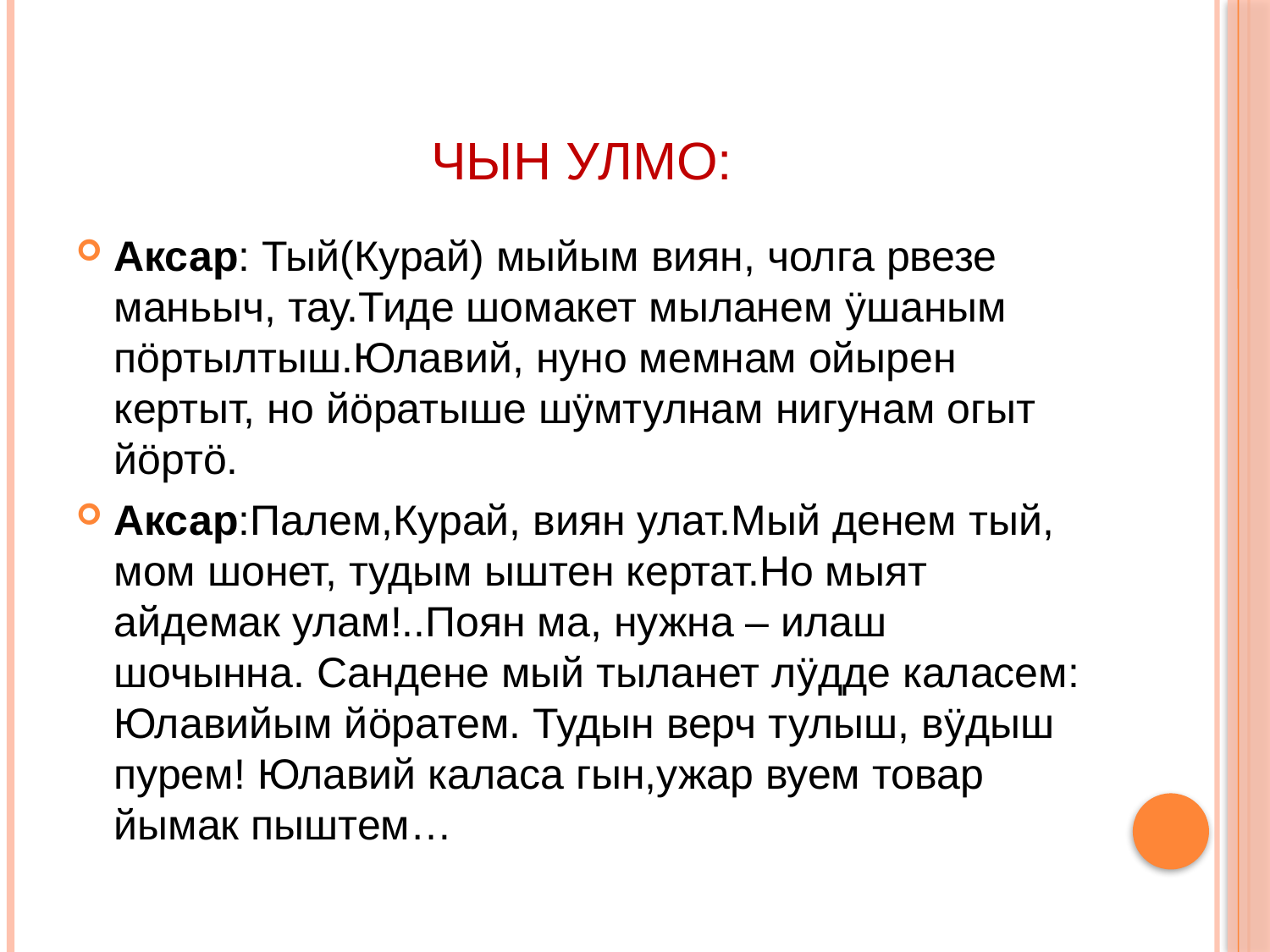

# Чын улмо:
Аксар: Тый(Курай) мыйым виян, чолга рвезе маньыч, тау.Тиде шомакет мыланем ÿшаным пöртылтыш.Юлавий, нуно мемнам ойырен кертыт, но йöратыше шÿмтулнам нигунам огыт йöртö.
Аксар:Палем,Курай, виян улат.Мый денем тый, мом шонет, тудым ыштен кертат.Но мыят айдемак улам!..Поян ма, нужна – илаш шочынна. Сандене мый тыланет лÿдде каласем: Юлавийым йöратем. Тудын верч тулыш, вÿдыш пурем! Юлавий каласа гын,ужар вуем товар йымак пыштем…